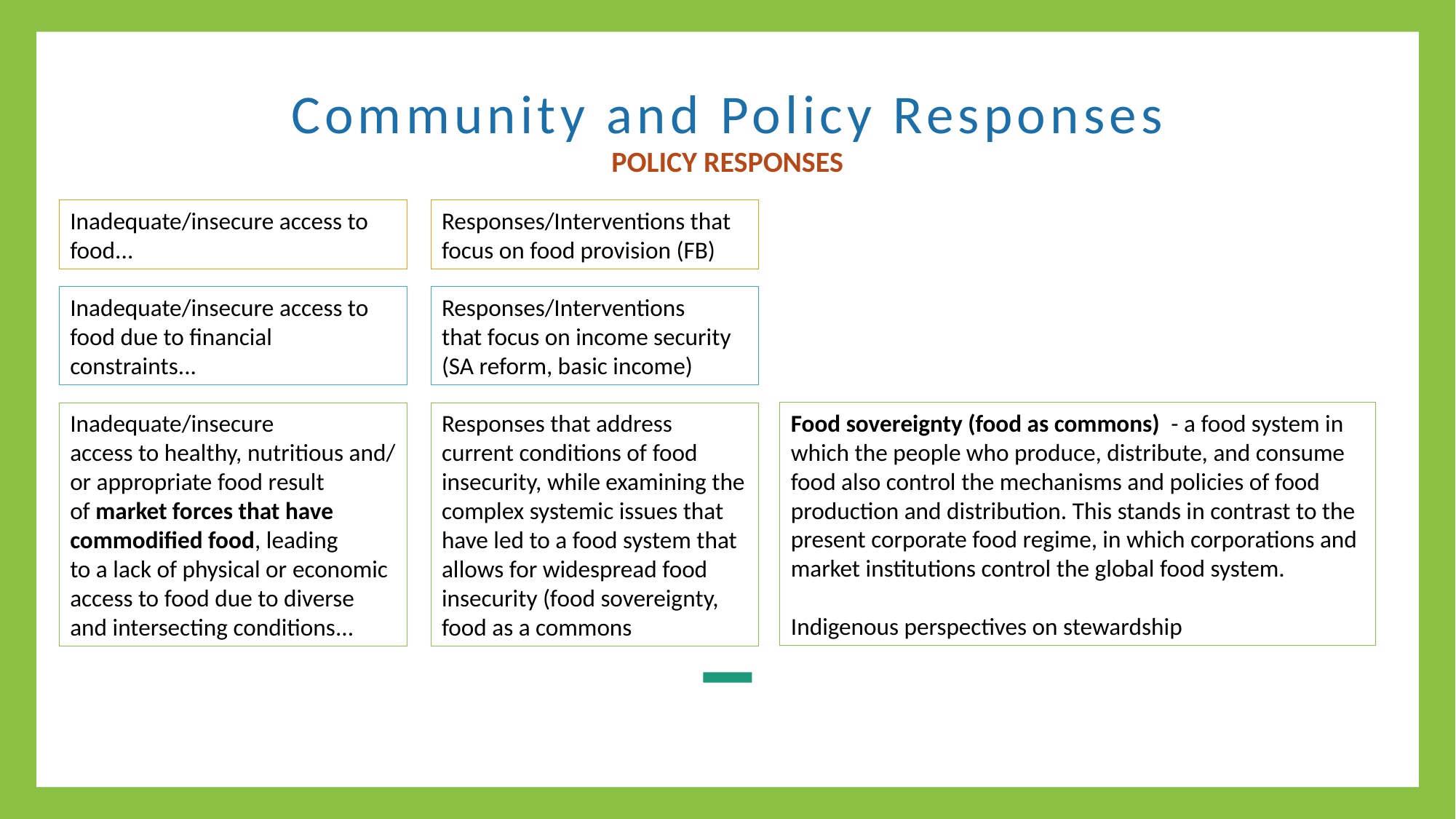

Community and Policy Responses
Policy responses
Inadequate/insecure access to food...
Responses/Interventions that focus on food provision (FB)
Responses/Interventions that focus on income security (SA reform, basic income)
Inadequate/insecure access to food due to financial constraints...
Food sovereignty (food as commons)  - a food system in which the people who produce, distribute, and consume food also control the mechanisms and policies of food production and distribution. This stands in contrast to the present corporate food regime, in which corporations and market institutions control the global food system.

Indigenous perspectives on stewardship
Inadequate/insecure access to healthy, nutritious and/or appropriate food result of market forces that have commodified food, leading to a lack of physical or economic access to food due to diverse and intersecting conditions...
Responses that address current conditions of food insecurity, while examining the complex systemic issues that have led to a food system that allows for widespread food insecurity (food sovereignty, food as a commons